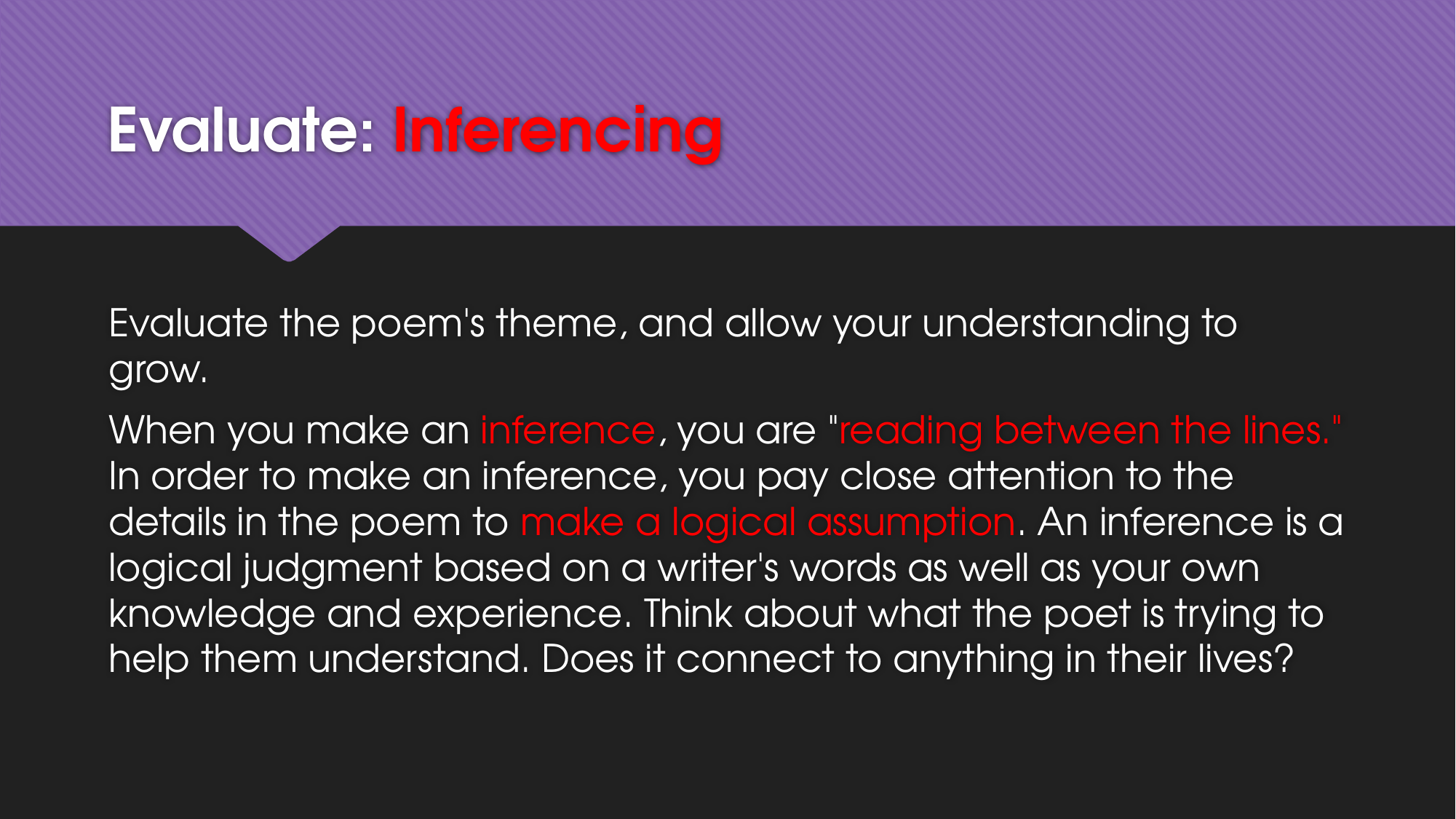

# Evaluate: Inferencing
Evaluate the poem's theme, and allow your understanding to grow.
When you make an inference, you are "reading between the lines." In order to make an inference, you pay close attention to the details in the poem to make a logical assumption. An inference is a logical judgment based on a writer's words as well as your own knowledge and experience. Think about what the poet is trying to help them understand. Does it connect to anything in their lives?